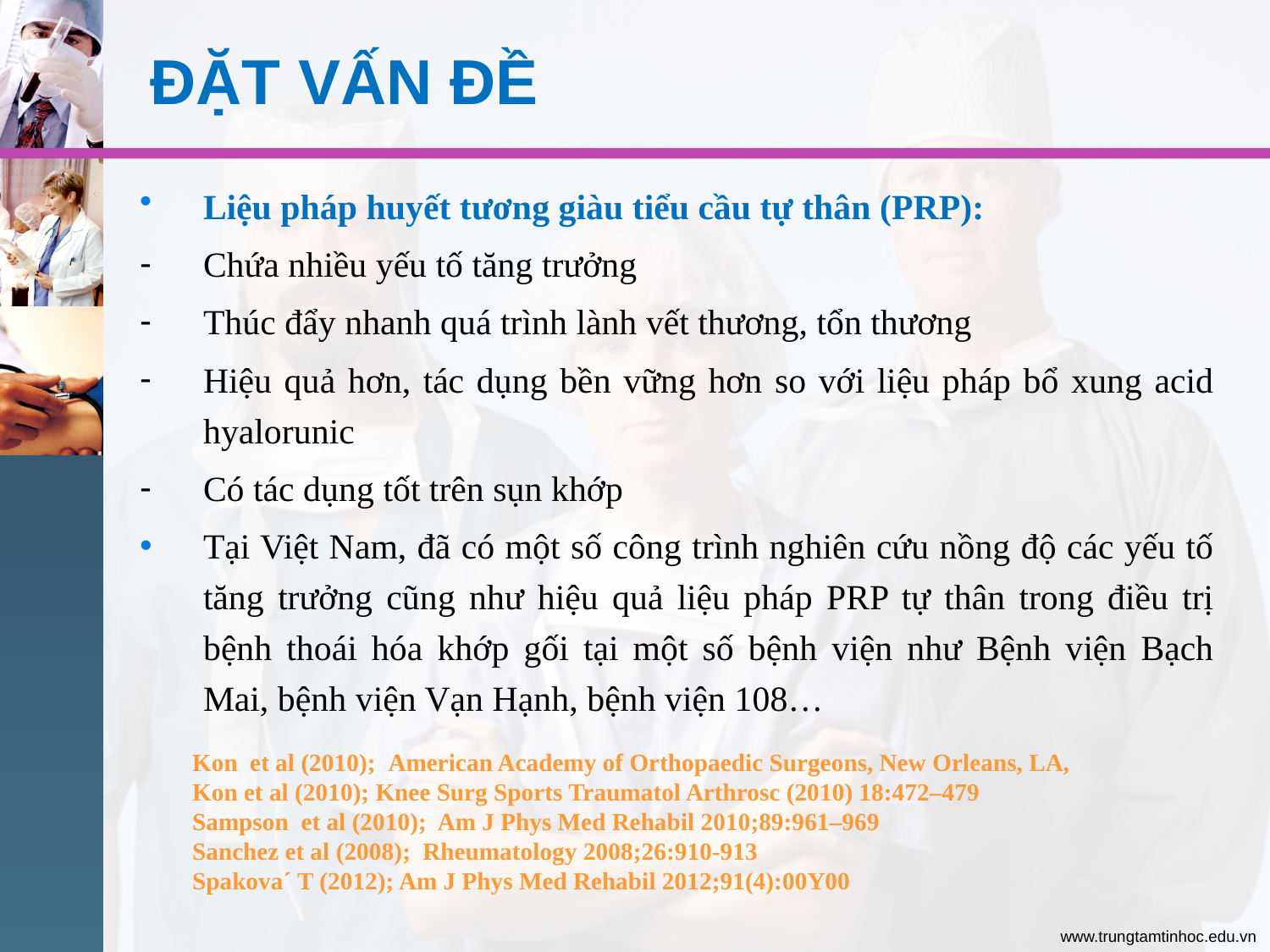

# ĐẶT VẤN ĐỀ
Liệu pháp huyết tương giàu tiểu cầu tự thân (PRP):
Chứa nhiều yếu tố tăng trưởng
Thúc đẩy nhanh quá trình lành vết thương, tổn thương
Hiệu quả hơn, tác dụng bền vững hơn so với liệu pháp bổ xung acid hyalorunic
Có tác dụng tốt trên sụn khớp
Tại Việt Nam, đã có một số công trình nghiên cứu nồng độ các yếu tố tăng trưởng cũng như hiệu quả liệu pháp PRP tự thân trong điều trị bệnh thoái hóa khớp gối tại một số bệnh viện như Bệnh viện Bạch Mai, bệnh viện Vạn Hạnh, bệnh viện 108…

Kon  et al (2010);  American Academy of Orthopaedic Surgeons, New Orleans, LA,
Kon et al (2010); Knee Surg Sports Traumatol Arthrosc (2010) 18:472–479
Sampson  et al (2010);  Am J Phys Med Rehabil 2010;89:961–969
Sanchez et al (2008);  Rheumatology 2008;26:910-913
Spakova´ T (2012); Am J Phys Med Rehabil 2012;91(4):00Y00